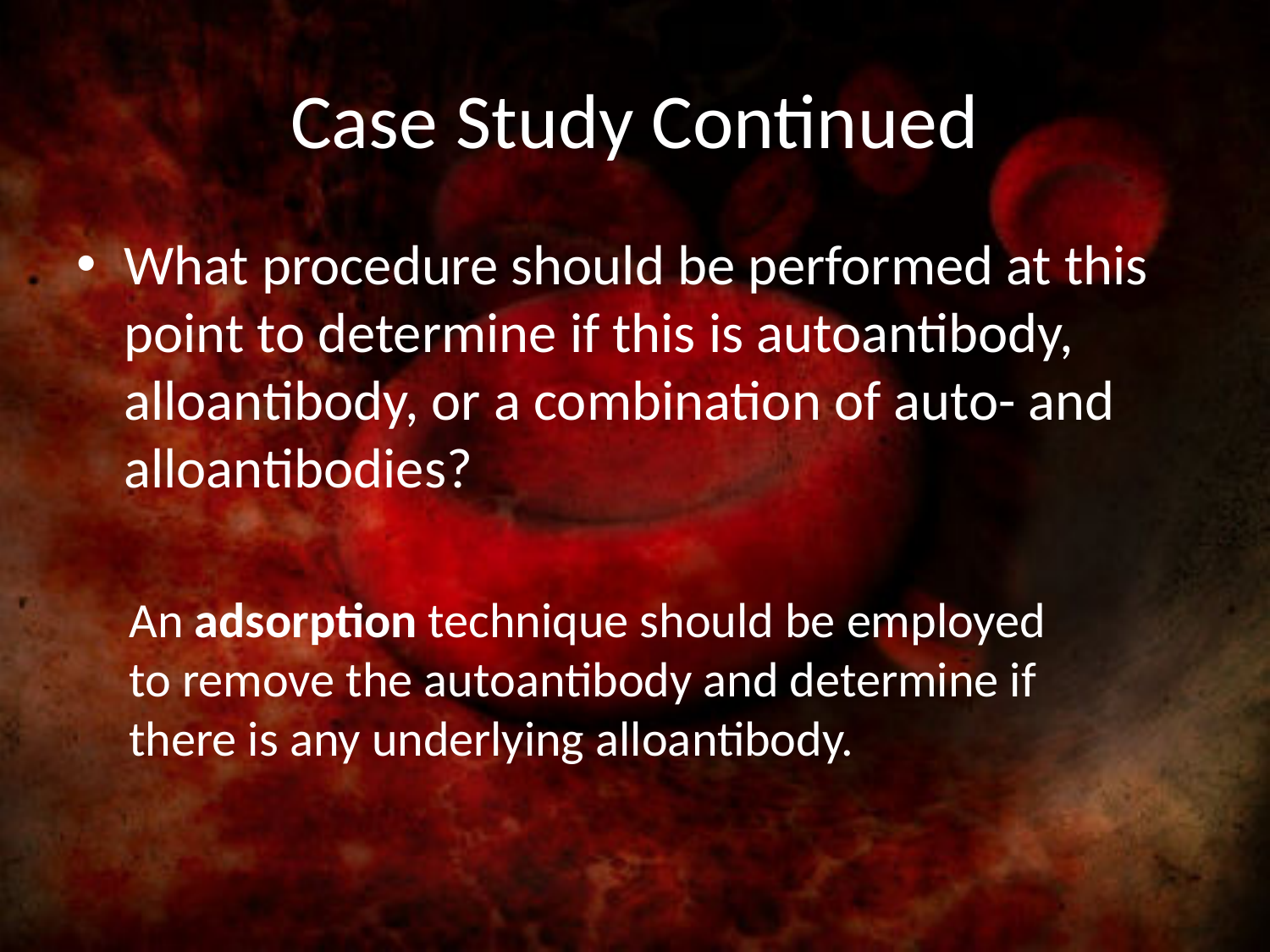

# Case Study Continued
What procedure should be performed at this point to determine if this is autoantibody, alloantibody, or a combination of auto- and alloantibodies?

An adsorption technique should be employed to remove the autoantibody and determine if there is any underlying alloantibody.